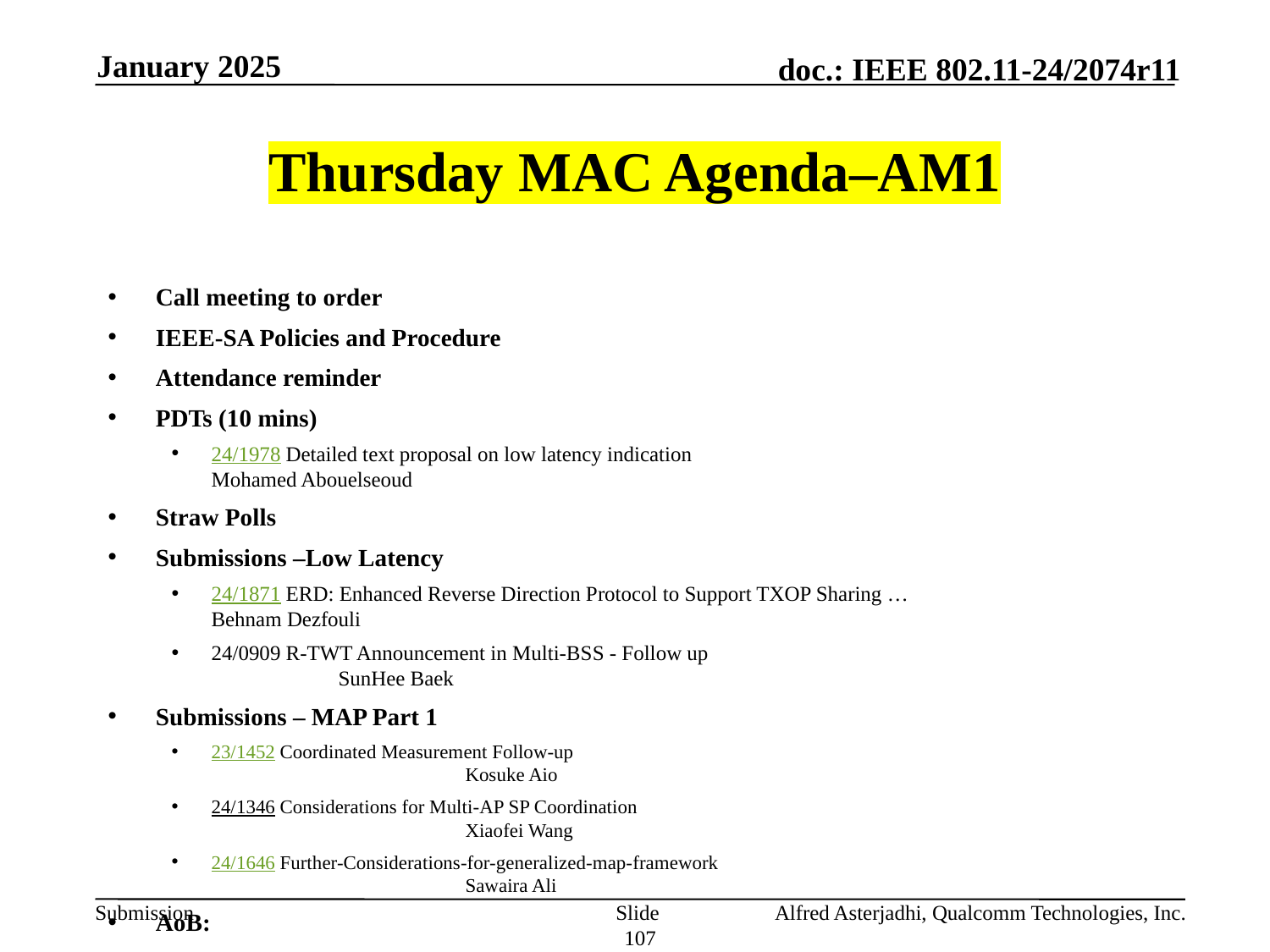

January 2025
# Thursday MAC Agenda–AM1
Call meeting to order
IEEE-SA Policies and Procedure
Attendance reminder
PDTs (10 mins)
24/1978 Detailed text proposal on low latency indication				Mohamed Abouelseoud
Straw Polls
Submissions –Low Latency
24/1871 ERD: Enhanced Reverse Direction Protocol to Support TXOP Sharing … 		Behnam Dezfouli
24/0909 R-TWT Announcement in Multi-BSS - Follow up 					SunHee Baek
Submissions – MAP Part 1
23/1452 Coordinated Measurement Follow-up 							Kosuke Aio
24/1346 Considerations for Multi-AP SP Coordination 						Xiaofei Wang
24/1646 Further-Considerations-for-generalized-map-framework 					Sawaira Ali
AoB:
Recess
Slide 107
Alfred Asterjadhi, Qualcomm Technologies, Inc.